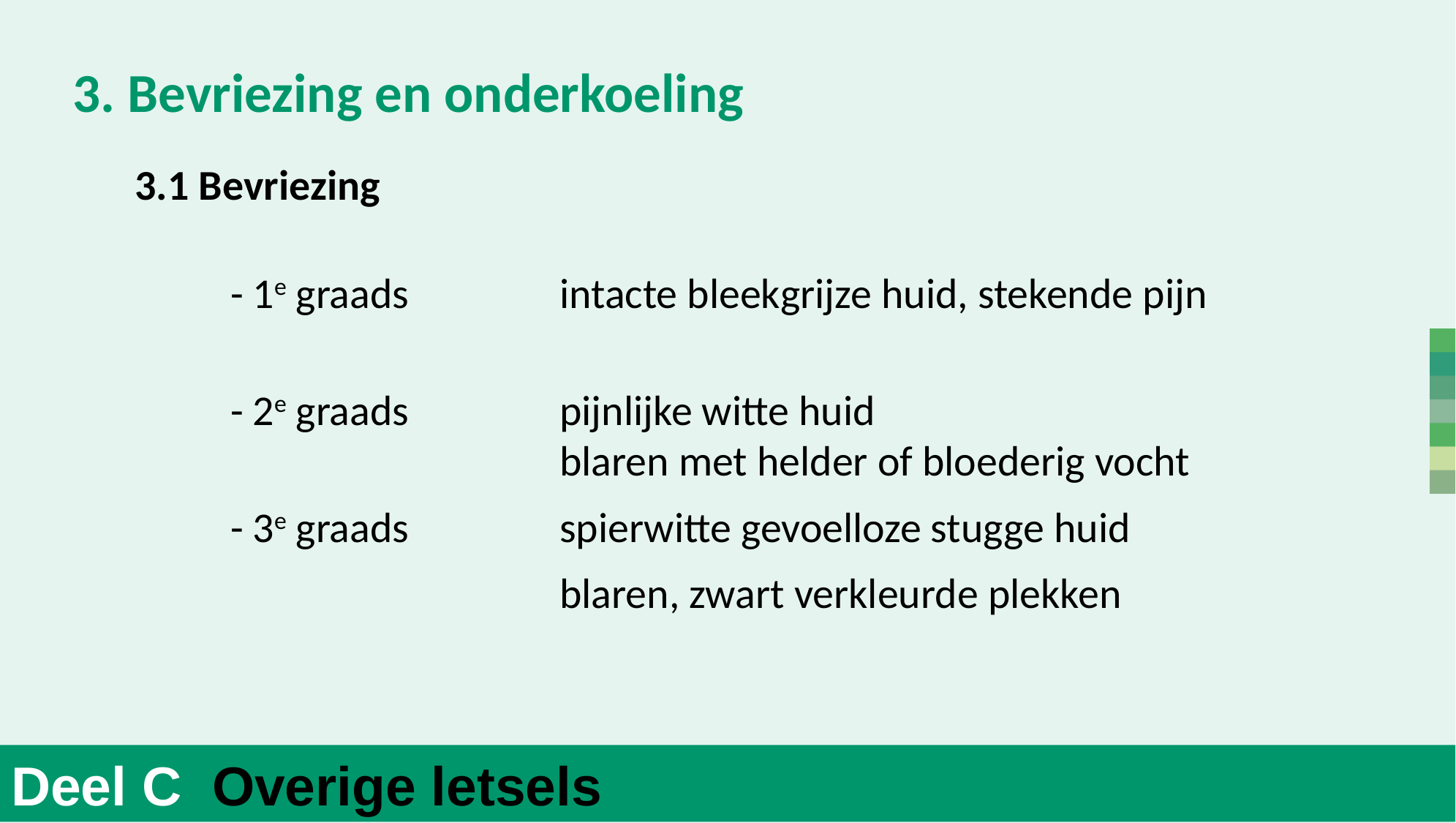

3. Bevriezing en onderkoeling
	3.1 Bevriezing

		- 1e graads		intacte bleekgrijze huid, stekende pijn
		- 2e graads		pijnlijke witte huid
					blaren met helder of bloederig vocht
		- 3e graads		spierwitte gevoelloze stugge huid
					blaren, zwart verkleurde plekken
Deel C  Overige letsels